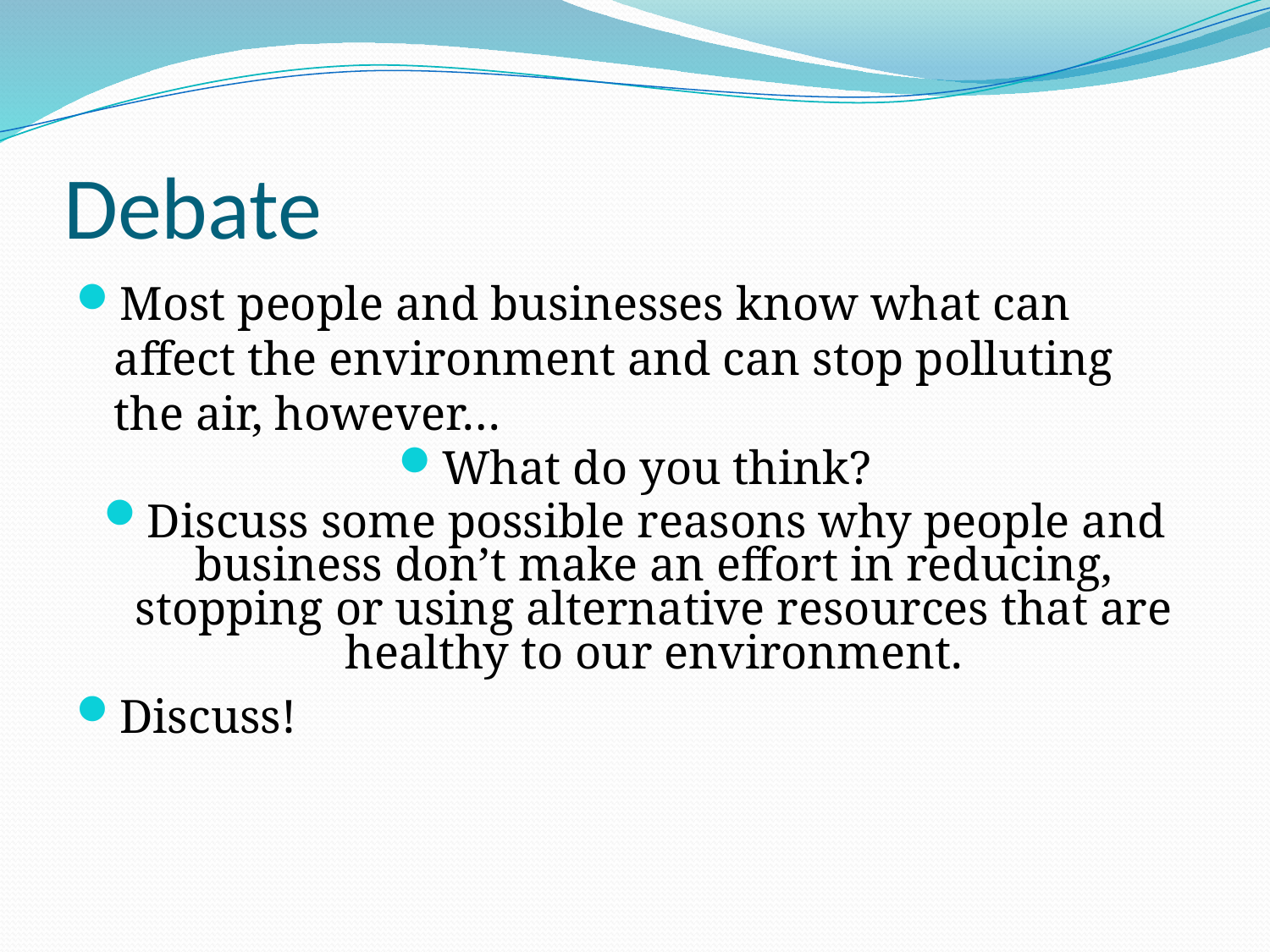

# Debate
Most people and businesses know what can affect the environment and can stop polluting the air, however…
What do you think?
Discuss some possible reasons why people and business don’t make an effort in reducing, stopping or using alternative resources that are healthy to our environment.
Discuss!